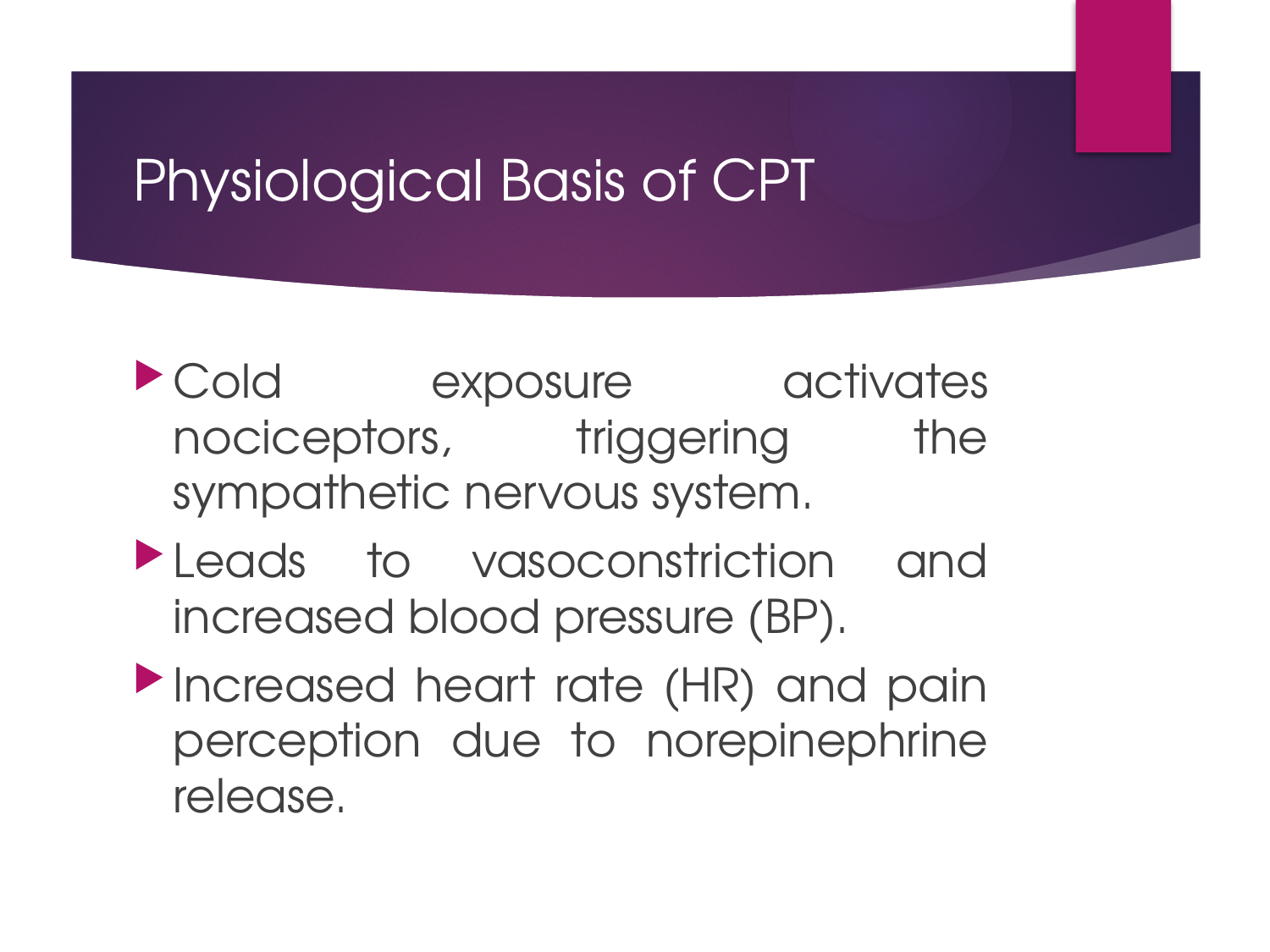

# Physiological Basis of CPT
Cold exposure activates nociceptors, triggering the sympathetic nervous system.
Leads to vasoconstriction and increased blood pressure (BP).
Increased heart rate (HR) and pain perception due to norepinephrine release.